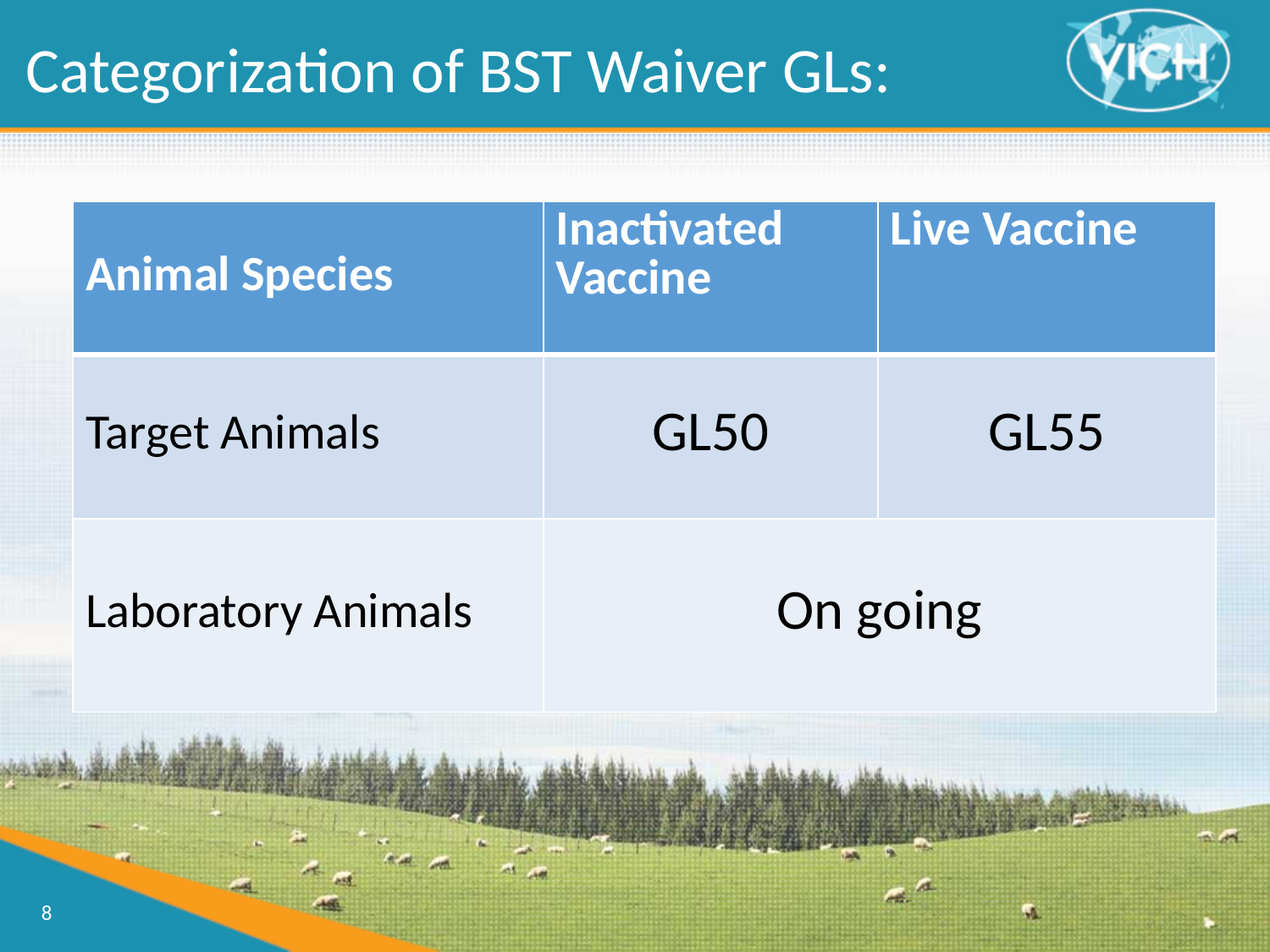

Categorization of BST Waiver GLs:
| Animal Species | Inactivated Vaccine | Live Vaccine |
| --- | --- | --- |
| Target Animals | GL50 | GL55 |
| Laboratory Animals | On going |  |